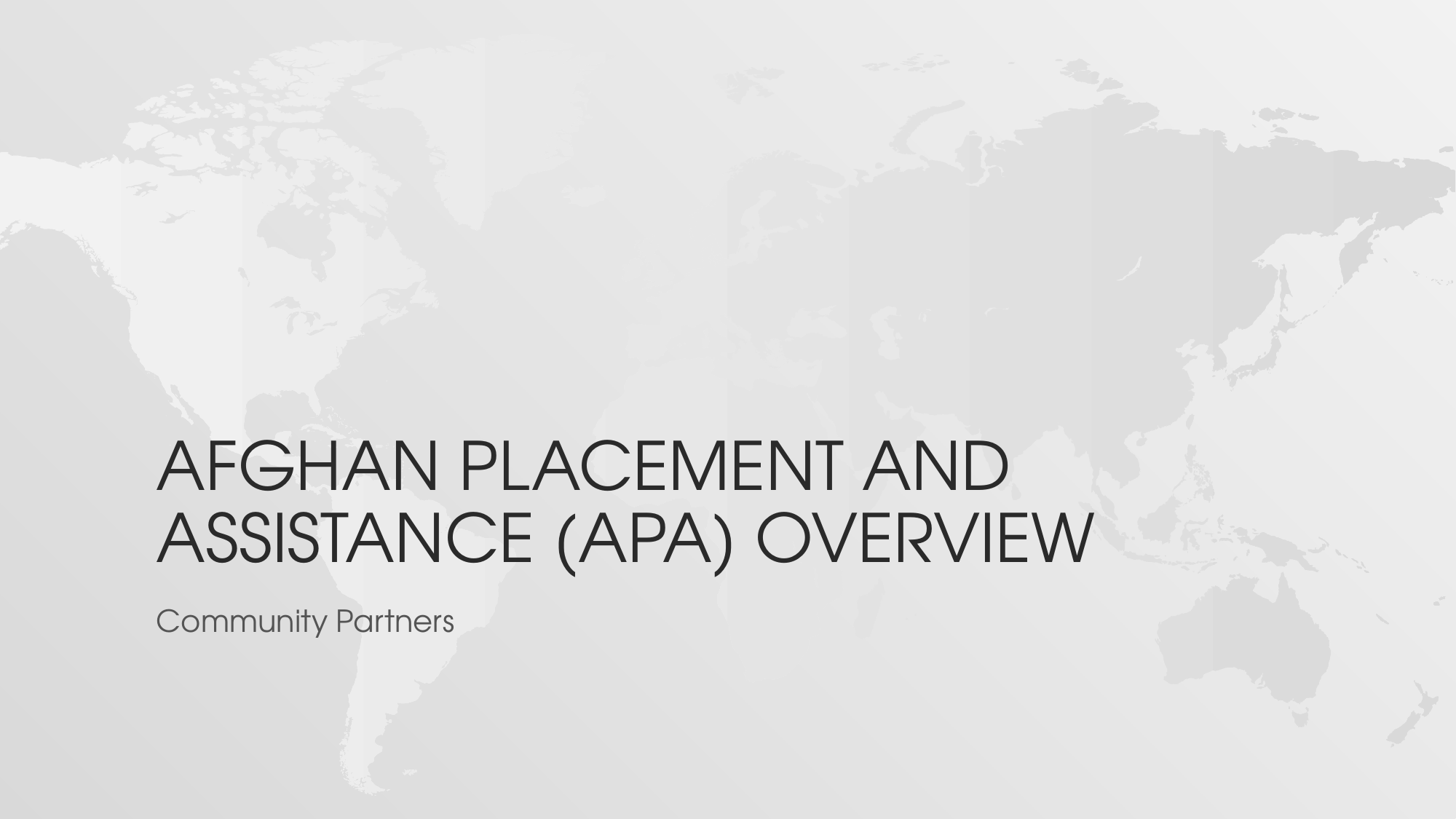

# Afghan Placement and Assistance (APA) Overview
Community Partners